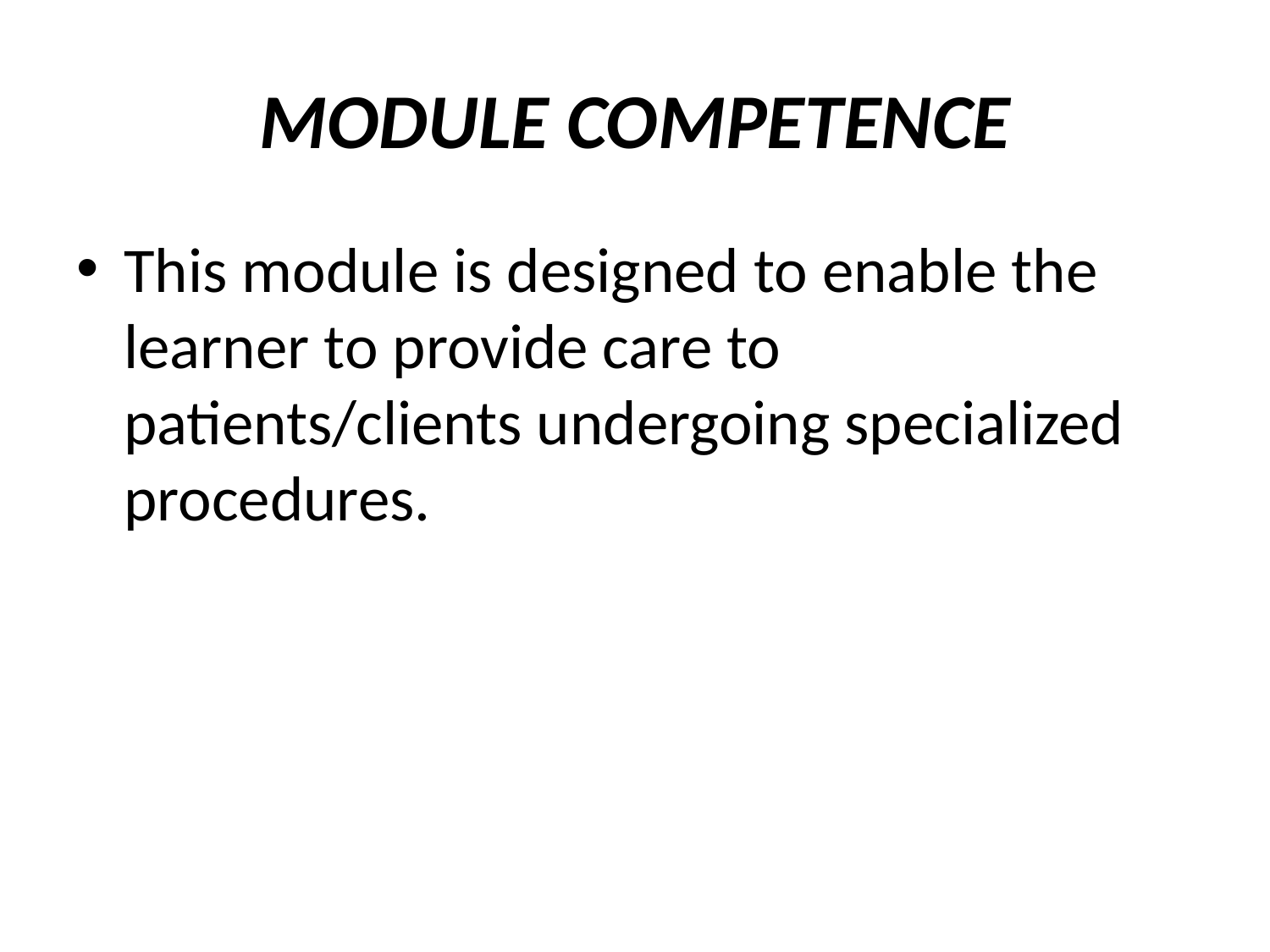

# MODULE COMPETENCE
This module is designed to enable the learner to provide care to patients/clients undergoing specialized procedures.